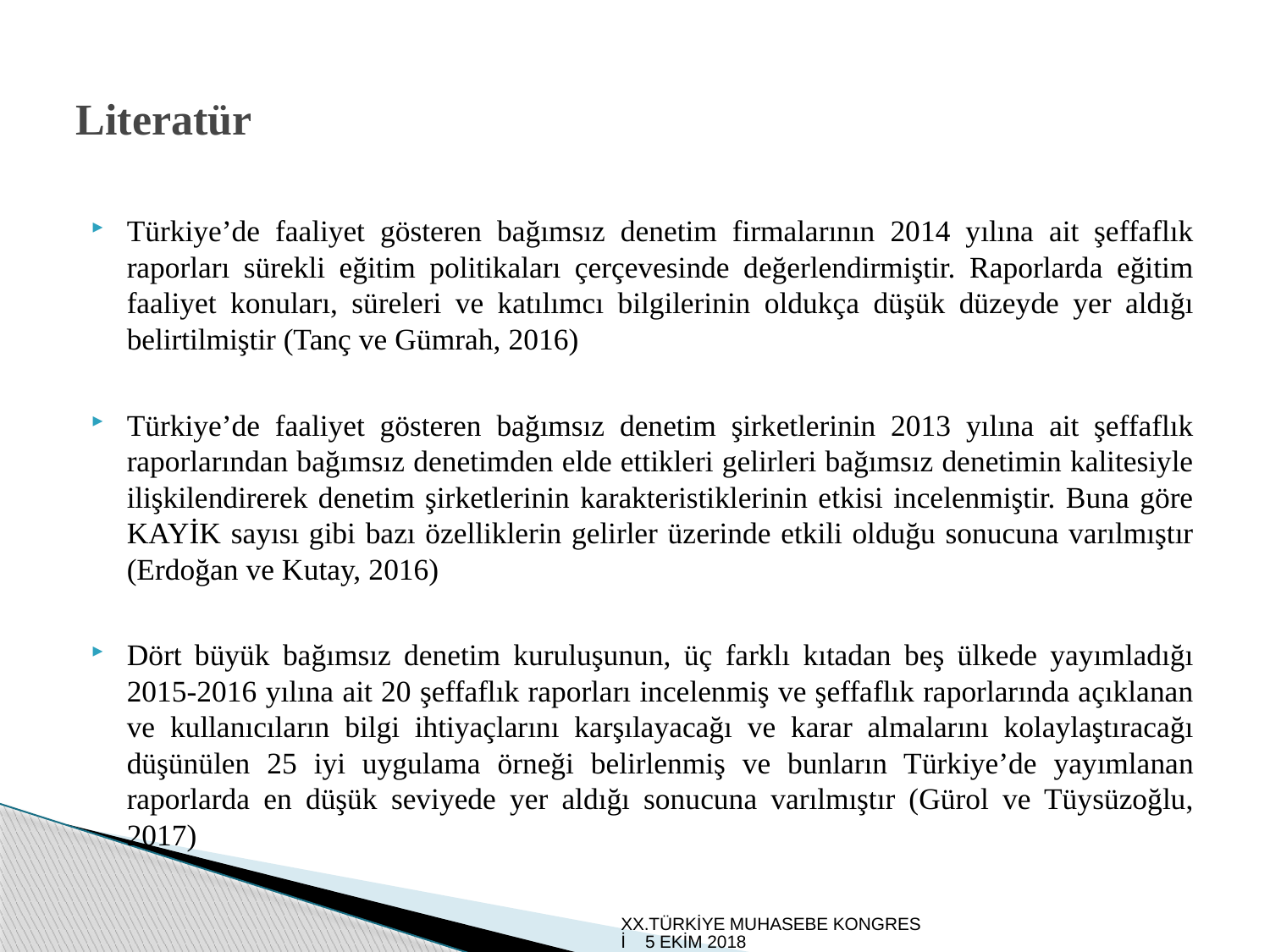

# Literatür
Türkiye’de faaliyet gösteren bağımsız denetim firmalarının 2014 yılına ait şeffaflık raporları sürekli eğitim politikaları çerçevesinde değerlendirmiştir. Raporlarda eğitim faaliyet konuları, süreleri ve katılımcı bilgilerinin oldukça düşük düzeyde yer aldığı belirtilmiştir (Tanç ve Gümrah, 2016)

Türkiye’de faaliyet gösteren bağımsız denetim şirketlerinin 2013 yılına ait şeffaflık raporlarından bağımsız denetimden elde ettikleri gelirleri bağımsız denetimin kalitesiyle ilişkilendirerek denetim şirketlerinin karakteristiklerinin etkisi incelenmiştir. Buna göre KAYİK sayısı gibi bazı özelliklerin gelirler üzerinde etkili olduğu sonucuna varılmıştır (Erdoğan ve Kutay, 2016)

Dört büyük bağımsız denetim kuruluşunun, üç farklı kıtadan beş ülkede yayımladığı 2015-2016 yılına ait 20 şeffaflık raporları incelenmiş ve şeffaflık raporlarında açıklanan ve kullanıcıların bilgi ihtiyaçlarını karşılayacağı ve karar almalarını kolaylaştıracağı düşünülen 25 iyi uygulama örneği belirlenmiş ve bunların Türkiye’de yayımlanan raporlarda en düşük seviyede yer aldığı sonucuna varılmıştır (Gürol ve Tüysüzoğlu, 2017)
XX.TÜRKİYE MUHASEBE KONGRESİ    5 EKİM 2018